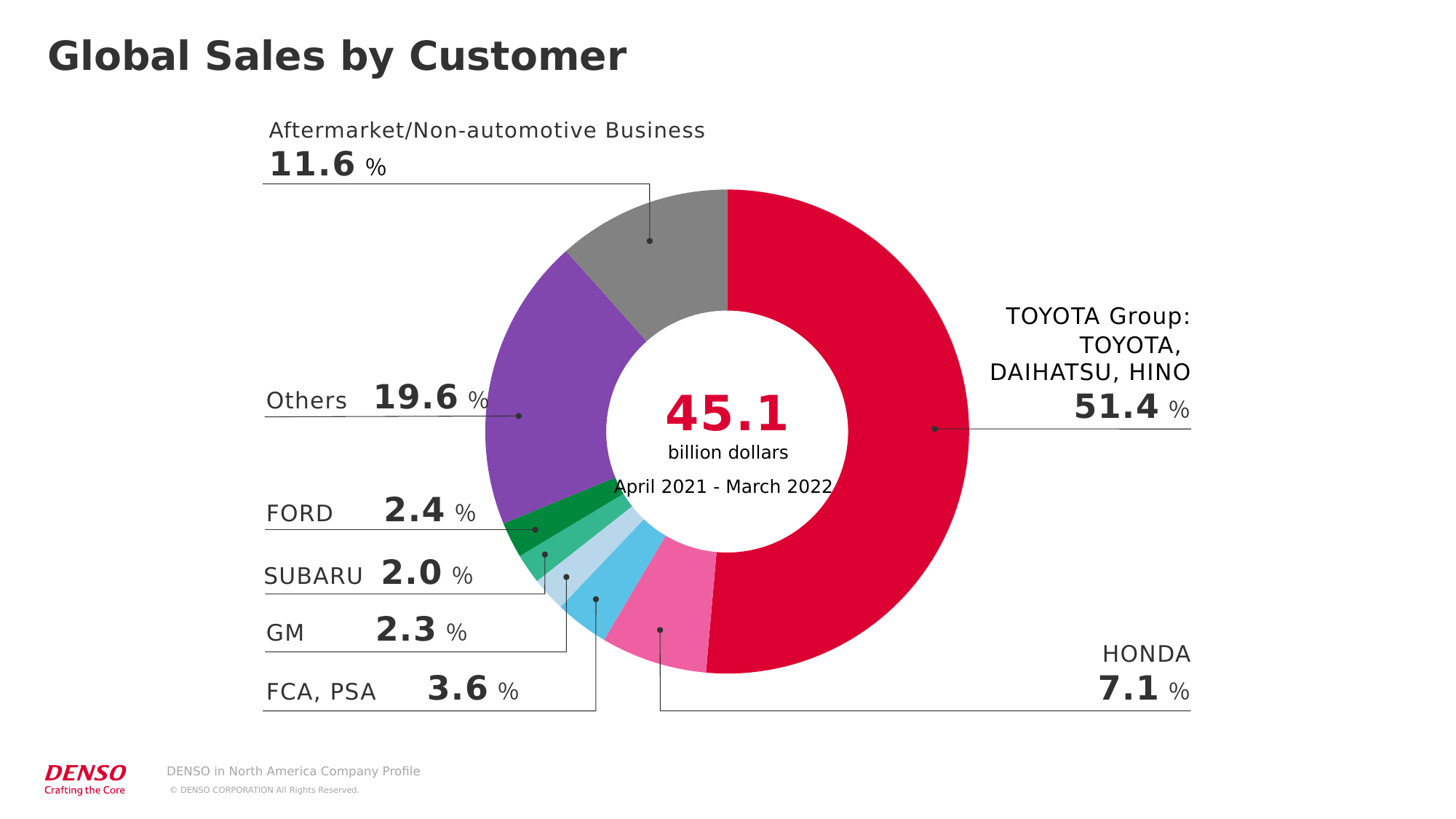

# Global Sales by Customer
Aftermarket/Non-automotive Business　11.6％

### Chart

| Category |  |
|---|---|
TOYOTA Group:
TOYOTA,
DAIHATSU, HINO
51.4％
Others   19.6％
45.1
billion dollars
April 2021 - March 2022
FORD      2.4％
SUBARU  2.0％

GM  	2.3％

HONDA
7.1％
FCA, PSA      3.6％
DENSO in North America Company Profile